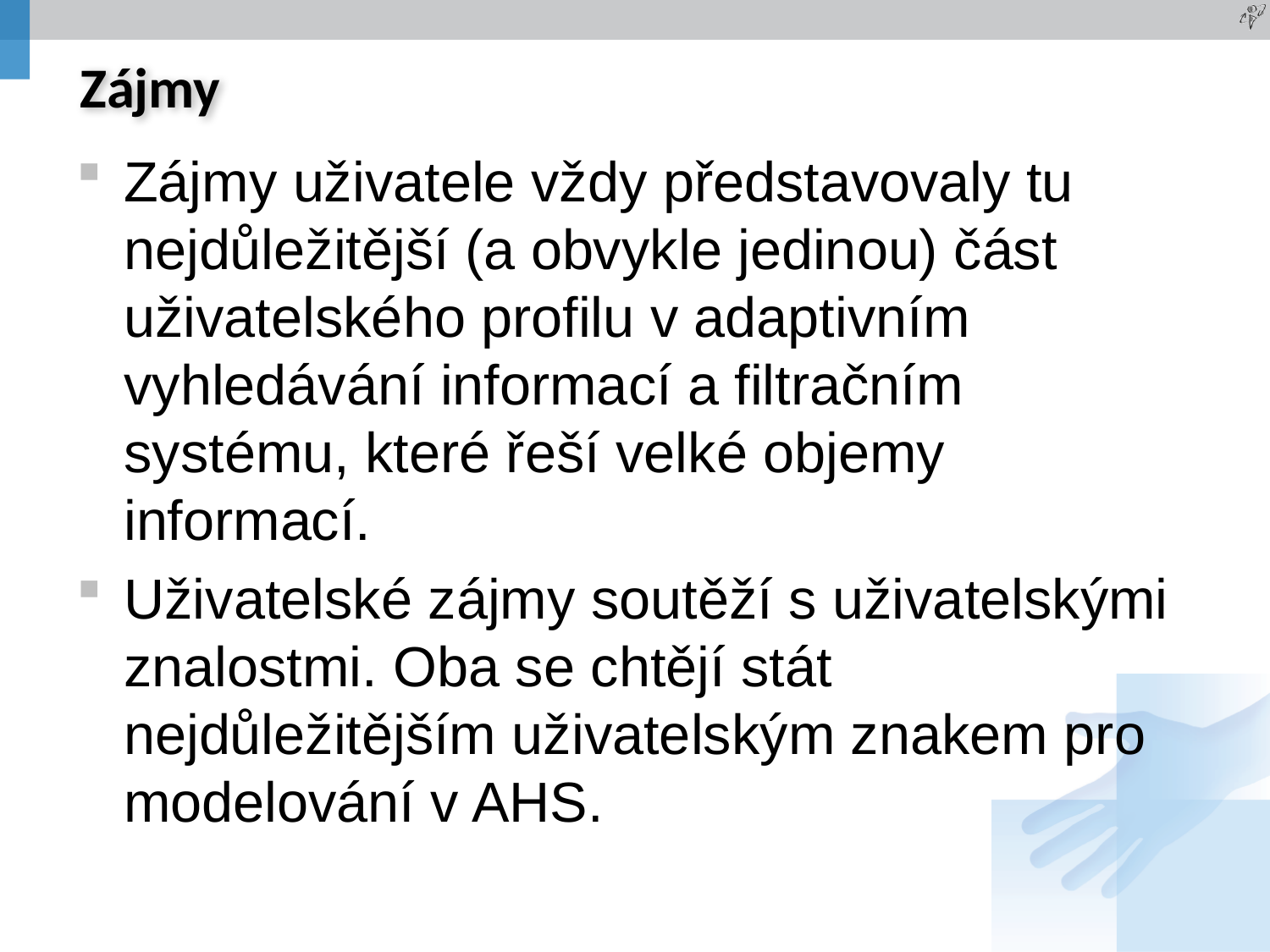

# Zájmy
Zájmy uživatele vždy představovaly tu nejdůležitější (a obvykle jedinou) část uživatelského profilu v adaptivním vyhledávání informací a filtračním systému, které řeší velké objemy informací.
Uživatelské zájmy soutěží s uživatelskými znalostmi. Oba se chtějí stát nejdůležitějším uživatelským znakem pro modelování v AHS.